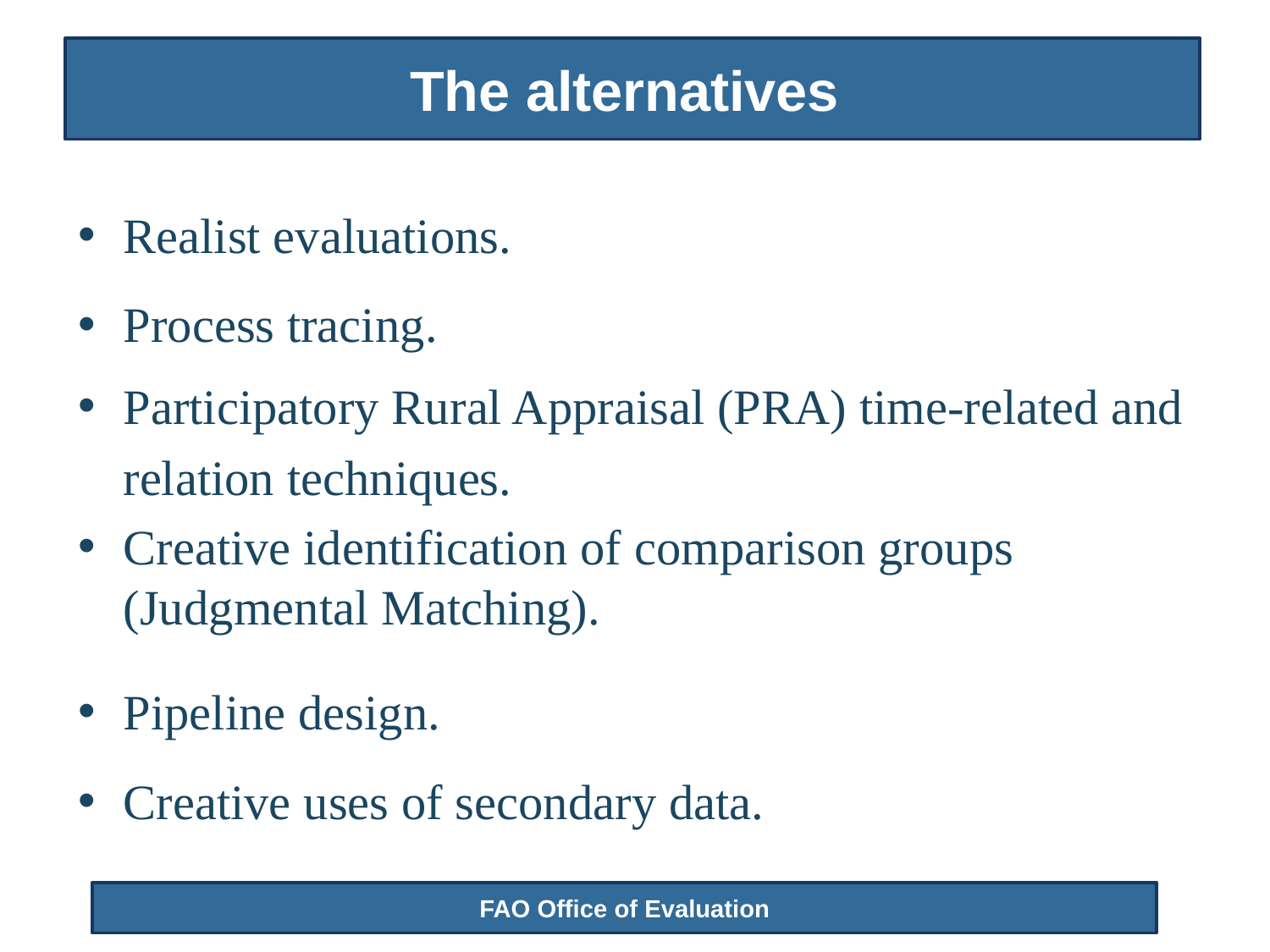

# The alternatives
Realist evaluations.
Process tracing.
Participatory Rural Appraisal (PRA) time-related and relation techniques.
Creative identification of comparison groups (Judgmental Matching).
Pipeline design.
Creative uses of secondary data.

FAO Office of Evaluation